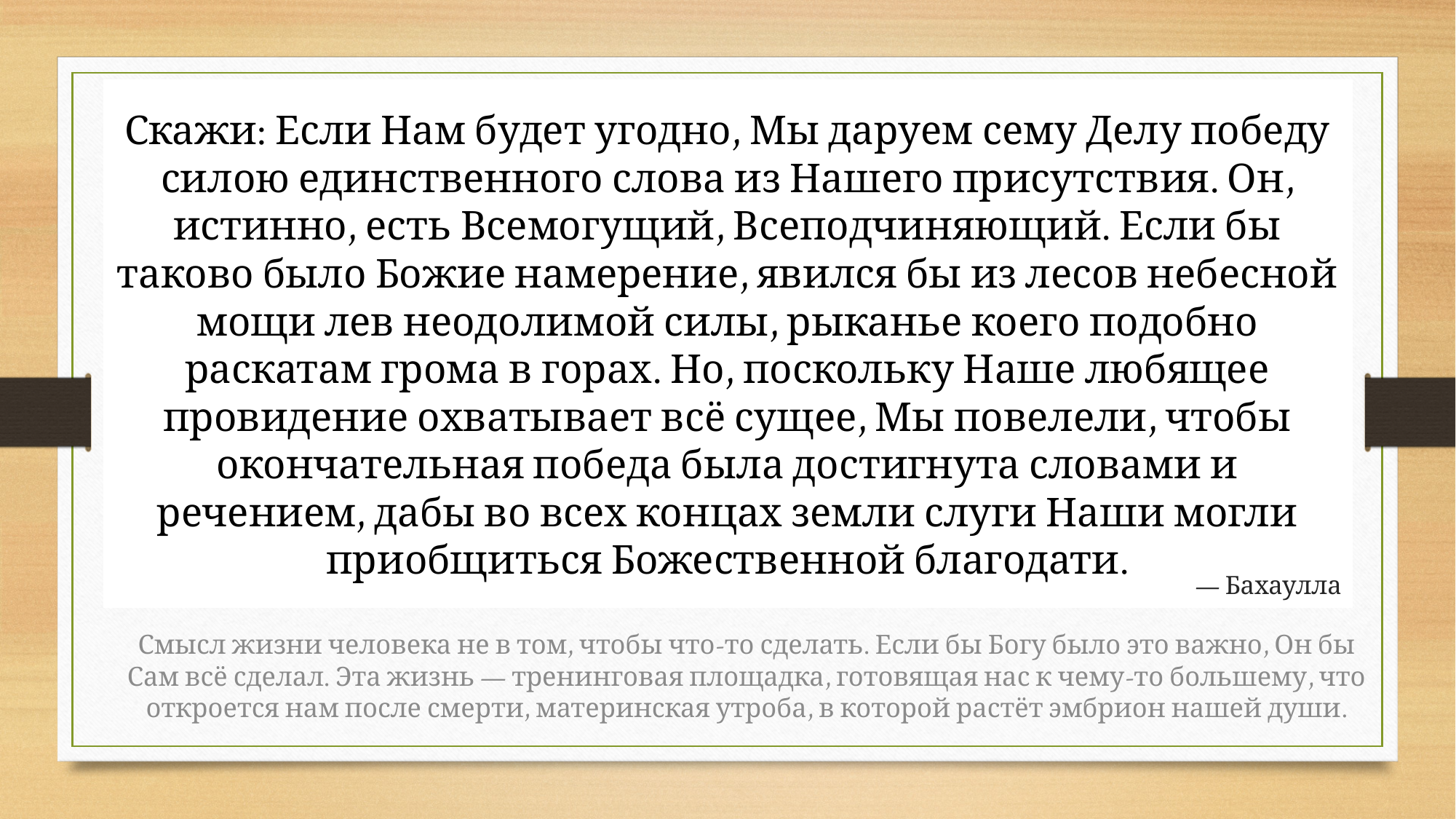

# Скажи: Если Нам будет угодно, Мы даруем сему Делу победу силою единственного слова из Нашего присутствия. Он, истинно, есть Всемогущий, Всеподчиняющий. Если бы таково было Божие намерение, явился бы из лесов небесной мощи лев неодолимой силы, рыканье коего подобно раскатам грома в горах. Но, поскольку Наше любящее провидение охватывает всё сущее, Мы повелели, чтобы окончательная победа была достигнута словами и речением, дабы во всех концах земли слуги Наши могли приобщиться Божественной благодати.
— Бахаулла
Смысл жизни человека не в том, чтобы что-то сделать. Если бы Богу было это важно, Он бы Сам всё сделал. Эта жизнь — тренинговая площадка, готовящая нас к чему-то большему, что откроется нам после смерти, материнская утроба, в которой растёт эмбрион нашей души.